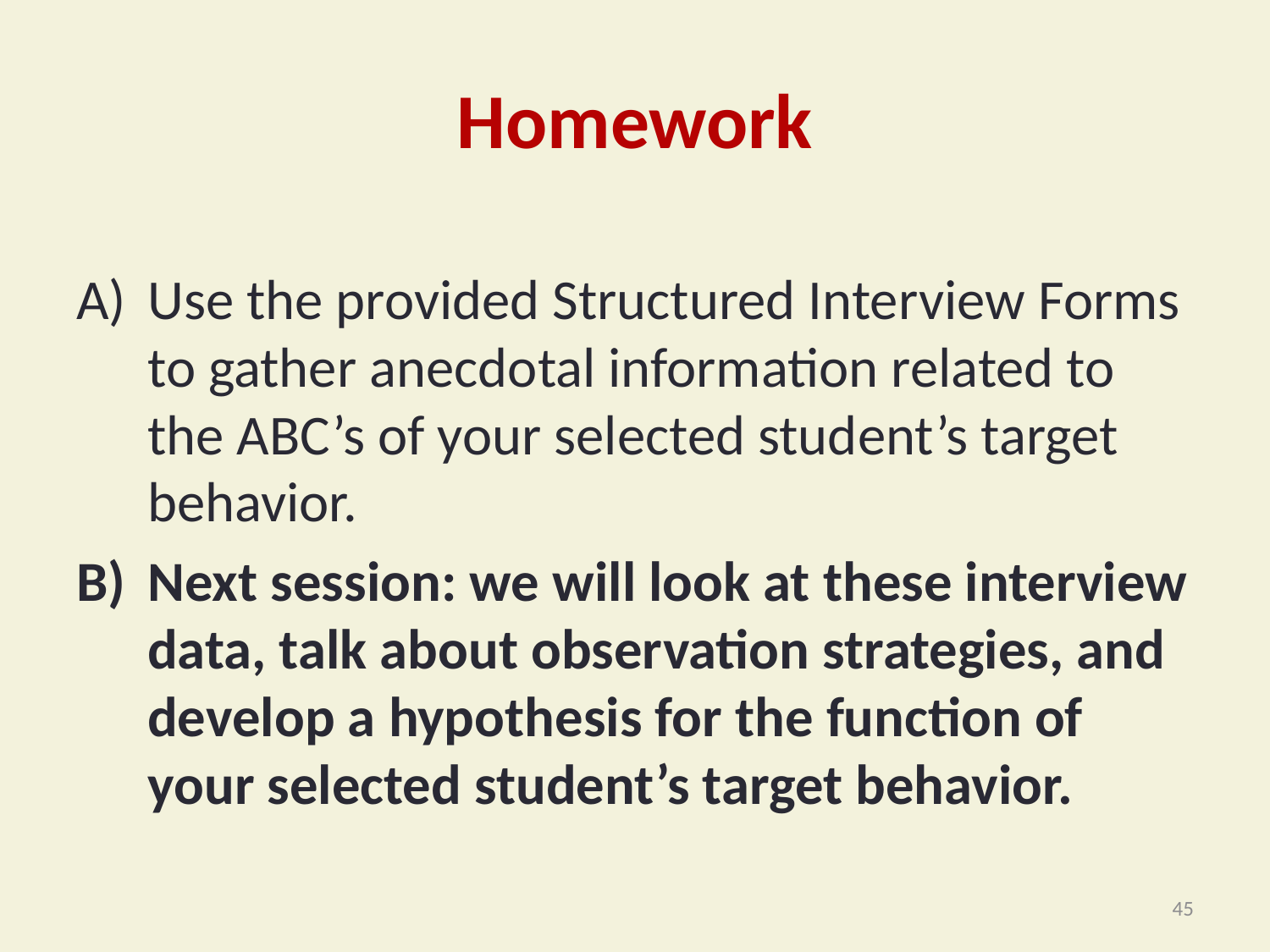

# Homework
Use the provided Structured Interview Forms to gather anecdotal information related to the ABC’s of your selected student’s target behavior.
Next session: we will look at these interview data, talk about observation strategies, and develop a hypothesis for the function of your selected student’s target behavior.
45